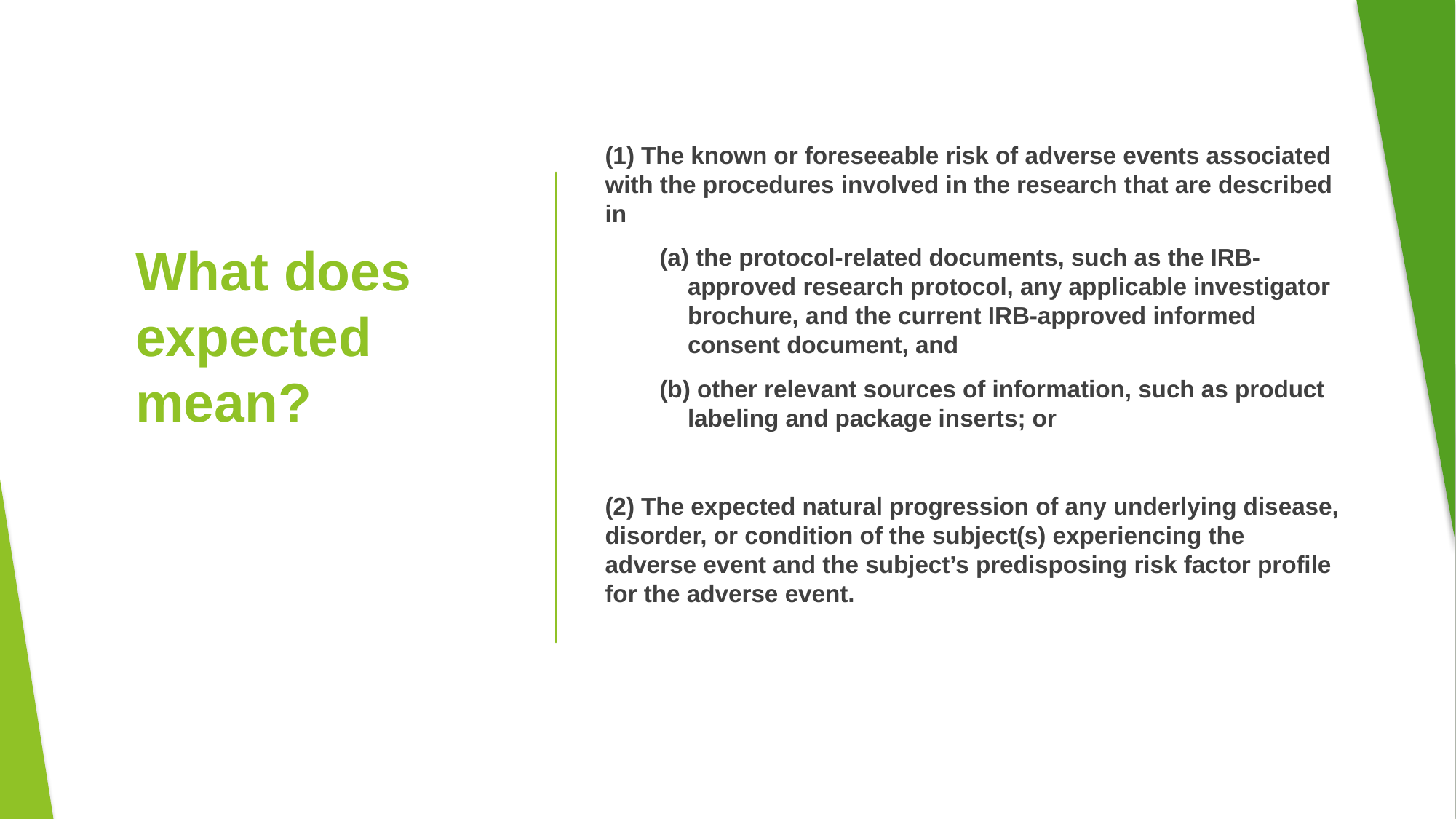

(1) The known or foreseeable risk of adverse events associated with the procedures involved in the research that are described in
(a) the protocol-related documents, such as the IRB-approved research protocol, any applicable investigator brochure, and the current IRB-approved informed consent document, and
(b) other relevant sources of information, such as product labeling and package inserts; or

(2) The expected natural progression of any underlying disease, disorder, or condition of the subject(s) experiencing the adverse event and the subject’s predisposing risk factor profile for the adverse event.

# What does expected mean?